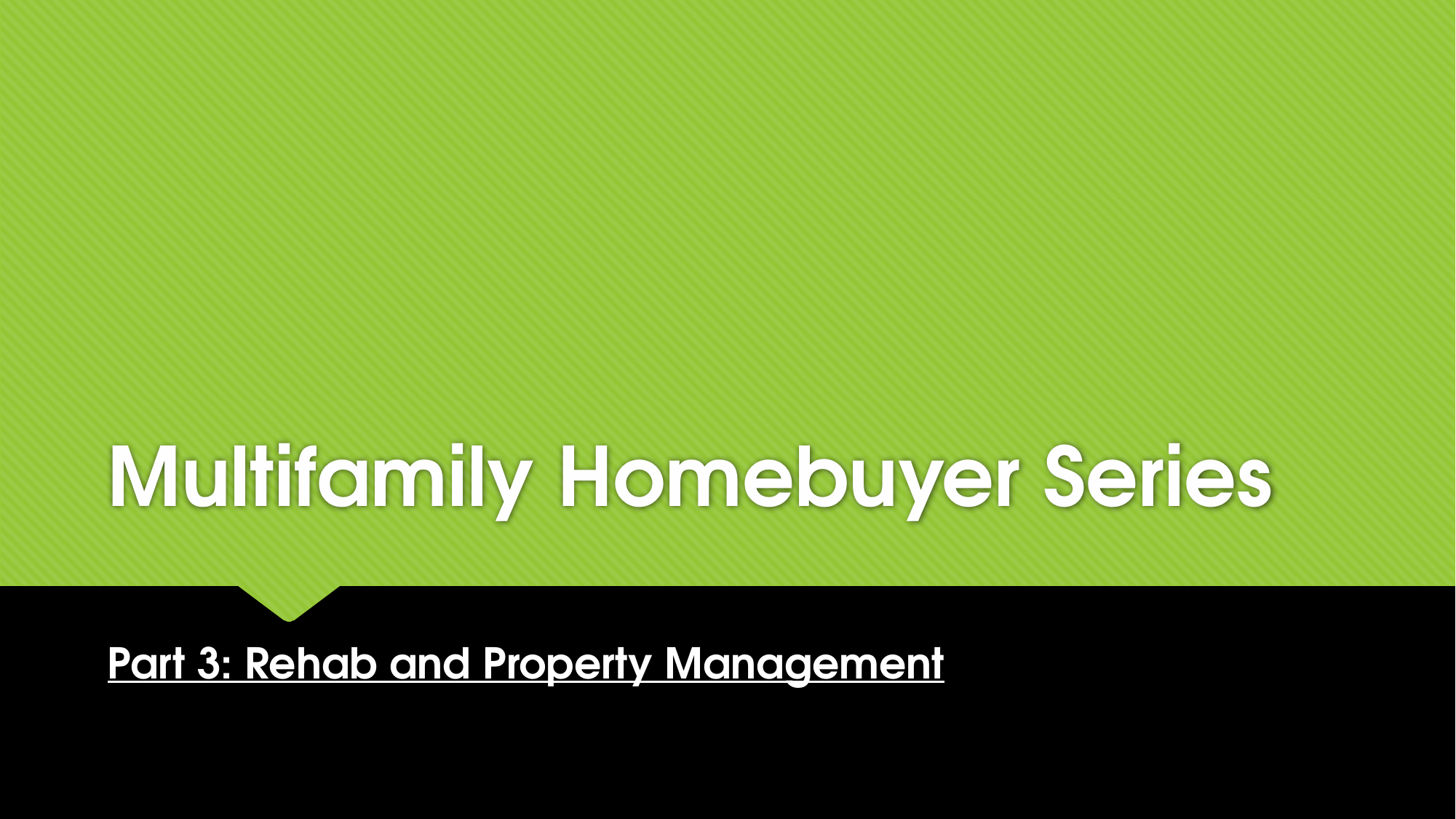

# Multifamily Homebuyer Series
Part 3: Rehab and Property Management